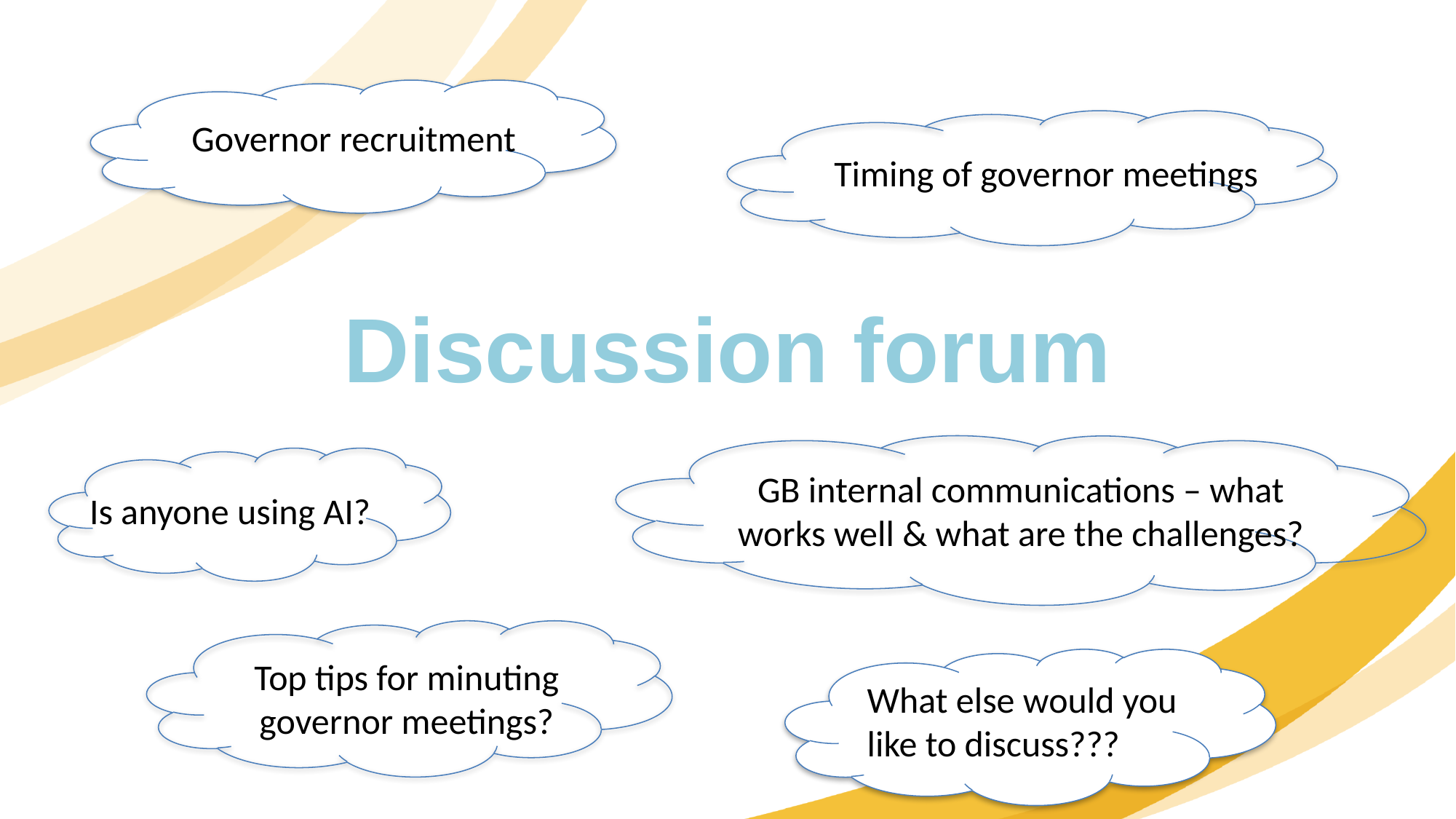

Governor recruitment

Timing of governor meetings
Discussion forum

GB internal communications – what works well & what are the challenges?
Is anyone using AI?

Top tips for minuting governor meetings?

What else would you like to discuss???